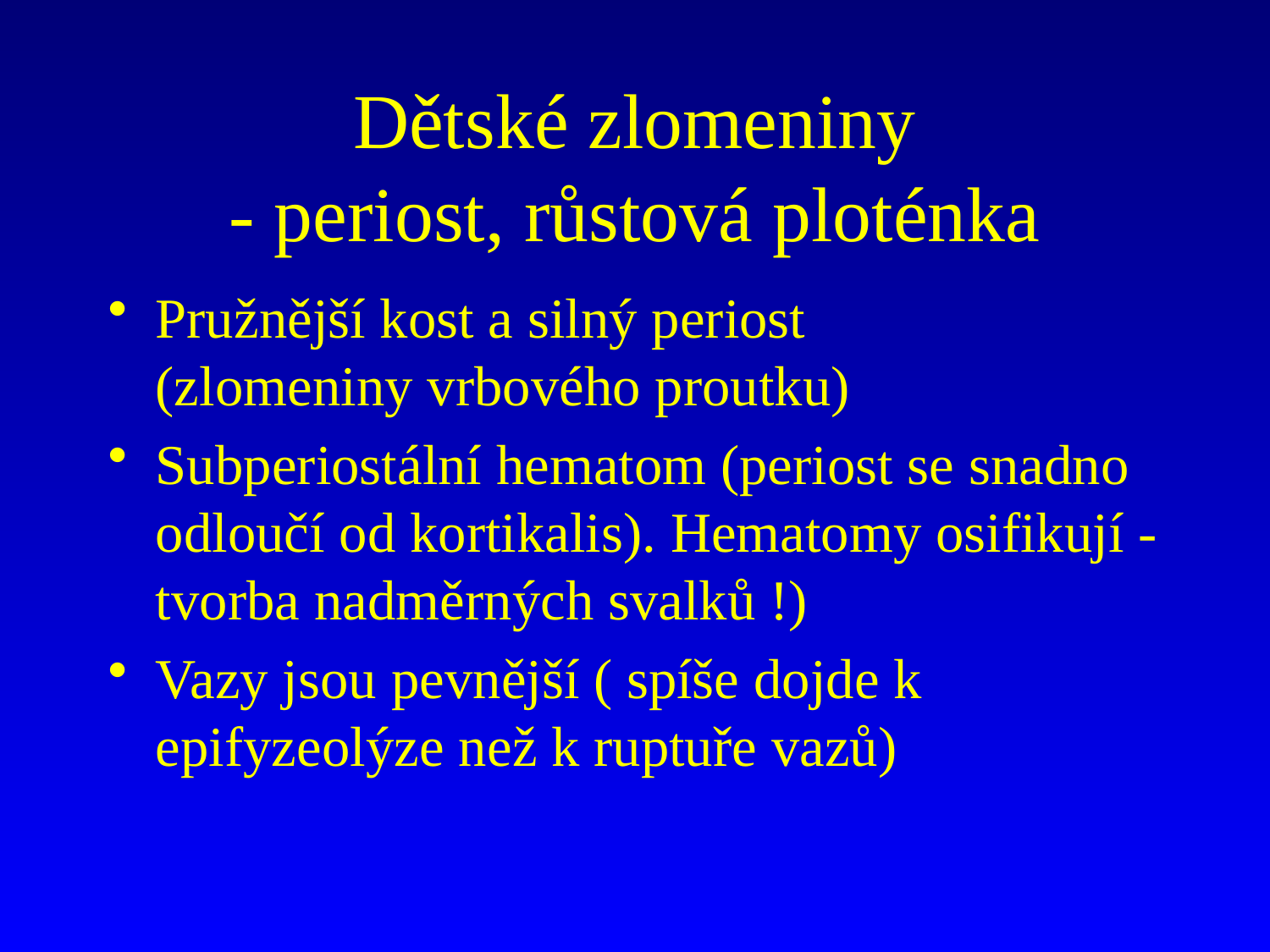

# Dětské zlomeniny - periost, růstová ploténka
Pružnější kost a silný periost                    (zlomeniny vrbového proutku)
Subperiostální hematom (periost se snadno odloučí od kortikalis). Hematomy osifikují - tvorba nadměrných svalků !)
Vazy jsou pevnější ( spíše dojde k epifyzeolýze než k ruptuře vazů)